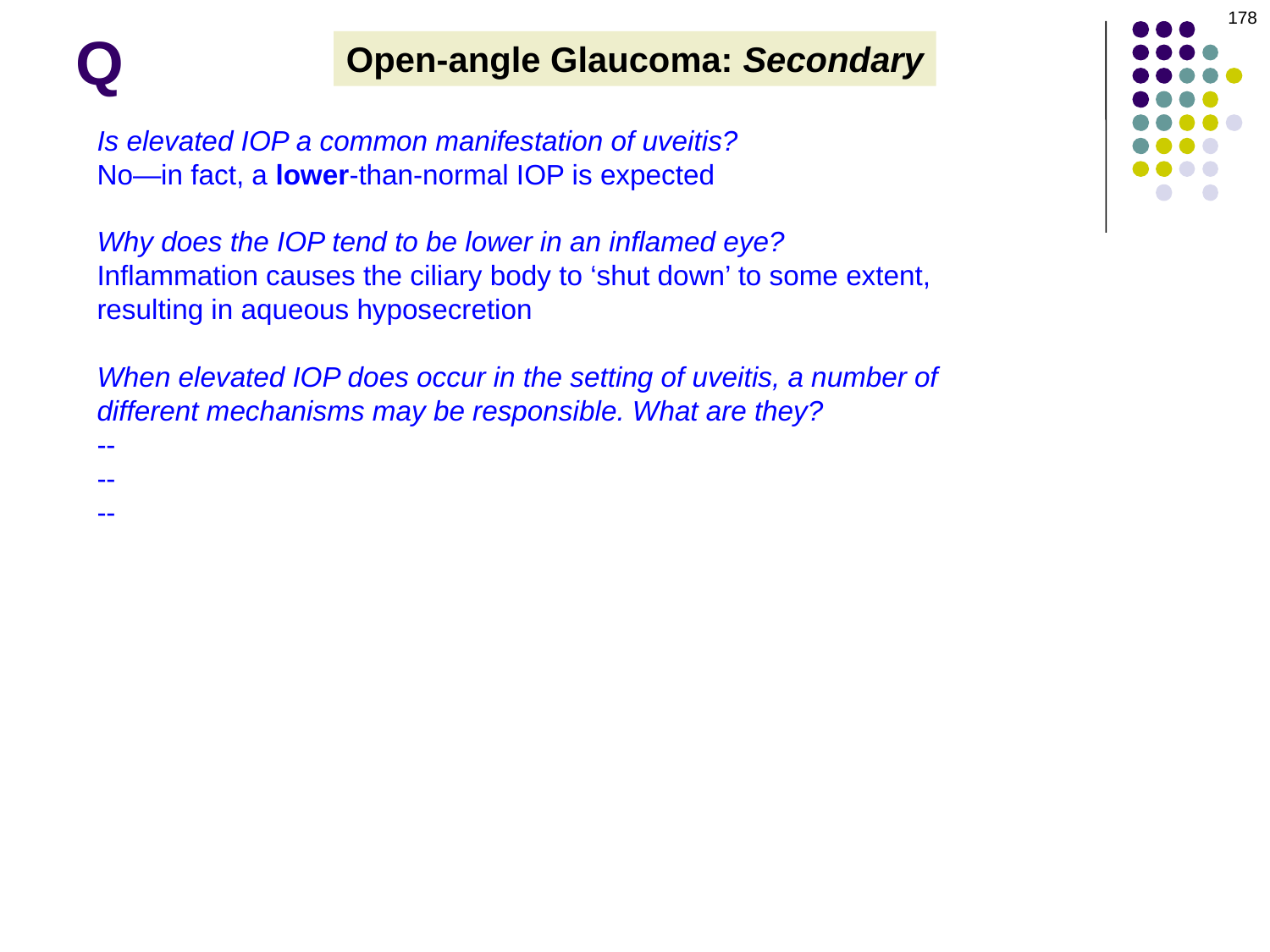

178
Q
Open-angle Glaucoma: Secondary
Is elevated IOP a common manifestation of uveitis?
No—in fact, a lower-than-normal IOP is expected

Why does the IOP tend to be lower in an inflamed eye?
Inflammation causes the ciliary body to ‘shut down’ to some extent, resulting in aqueous hyposecretion

When elevated IOP does occur in the setting of uveitis, a number of different mechanisms may be responsible. What are they?
--
--
--